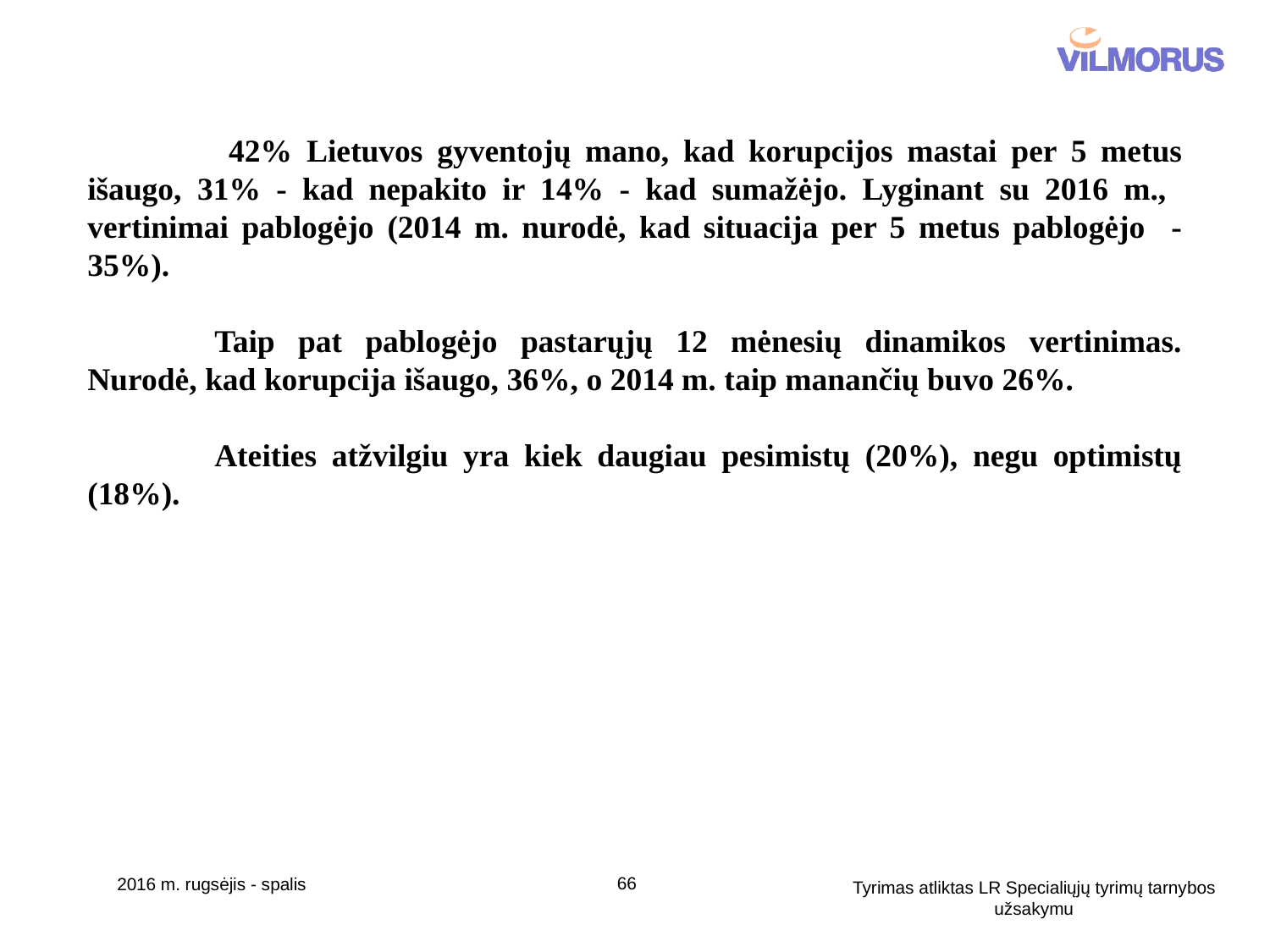

42% Lietuvos gyventojų mano, kad korupcijos mastai per 5 metus išaugo, 31% - kad nepakito ir 14% - kad sumažėjo. Lyginant su 2016 m.,  vertinimai pablogėjo (2014 m. nurodė, kad situacija per 5 metus pablogėjo  - 35%).

	Taip pat pablogėjo pastarųjų 12 mėnesių dinamikos vertinimas. Nurodė, kad korupcija išaugo, 36%, o 2014 m. taip manančių buvo 26%.

	Ateities atžvilgiu yra kiek daugiau pesimistų (20%), negu optimistų (18%).

66
2016 m. rugsėjis - spalis
Tyrimas atliktas LR Specialiųjų tyrimų tarnybos užsakymu